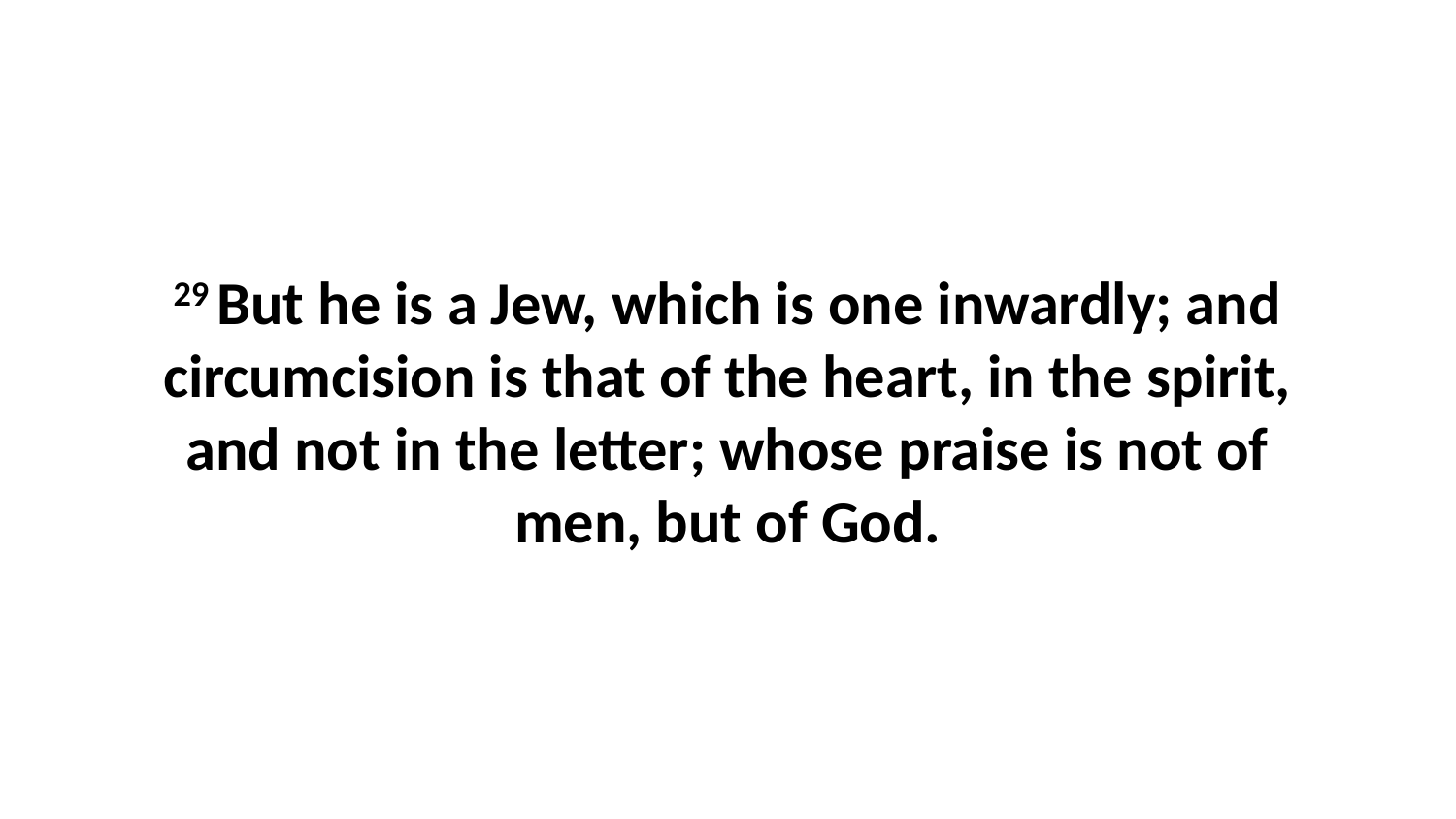

29 But he is a Jew, which is one inwardly; and circumcision is that of the heart, in the spirit, and not in the letter; whose praise is not of men, but of God.